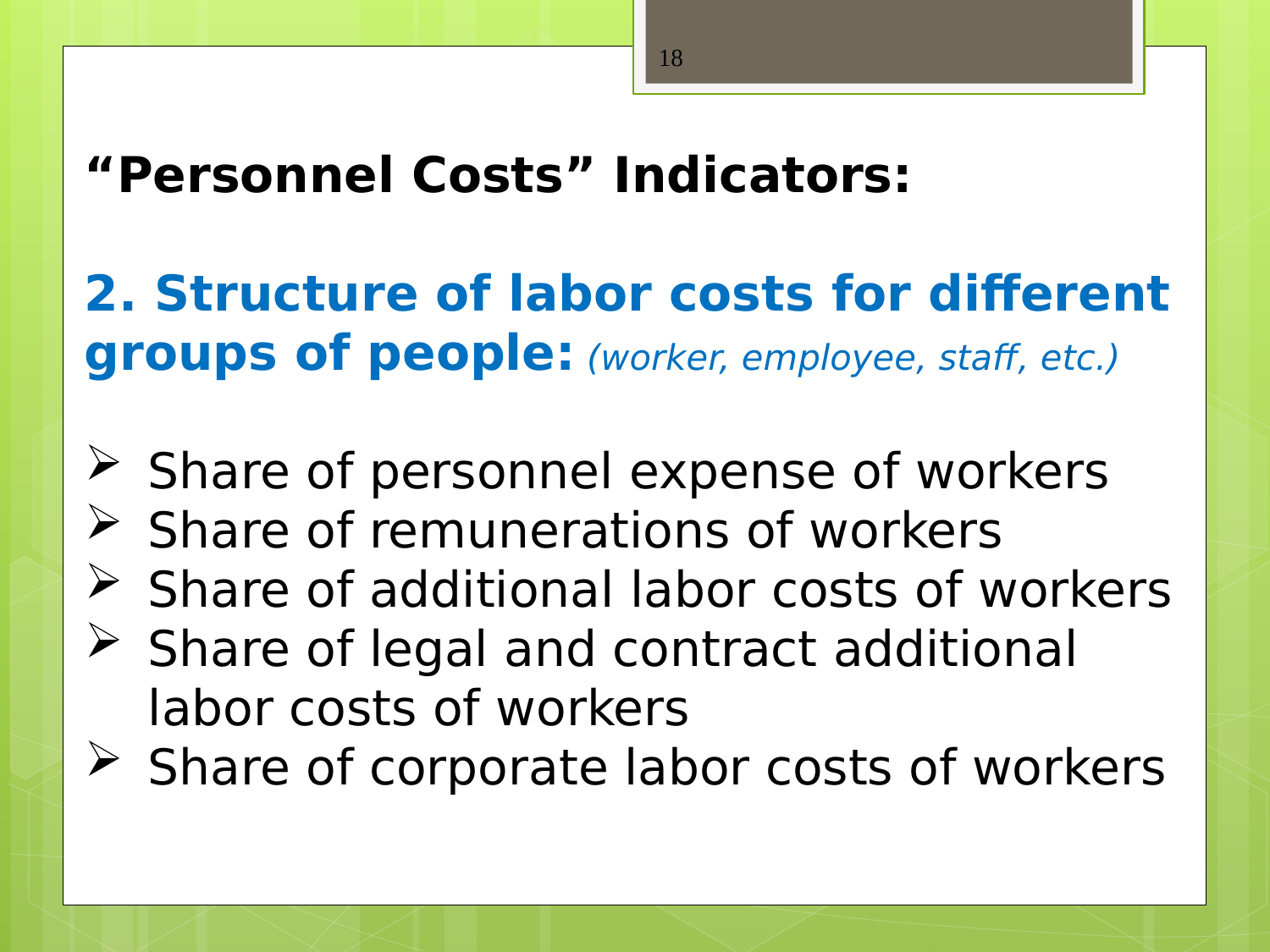

18
“Personnel Costs” Indicators:

2. Structure of labor costs for different groups of people: (worker, employee, staff, etc.)

Share of personnel expense of workers
Share of remunerations of workers
Share of additional labor costs of workers
Share of legal and contract additional labor costs of workers
Share of corporate labor costs of workers